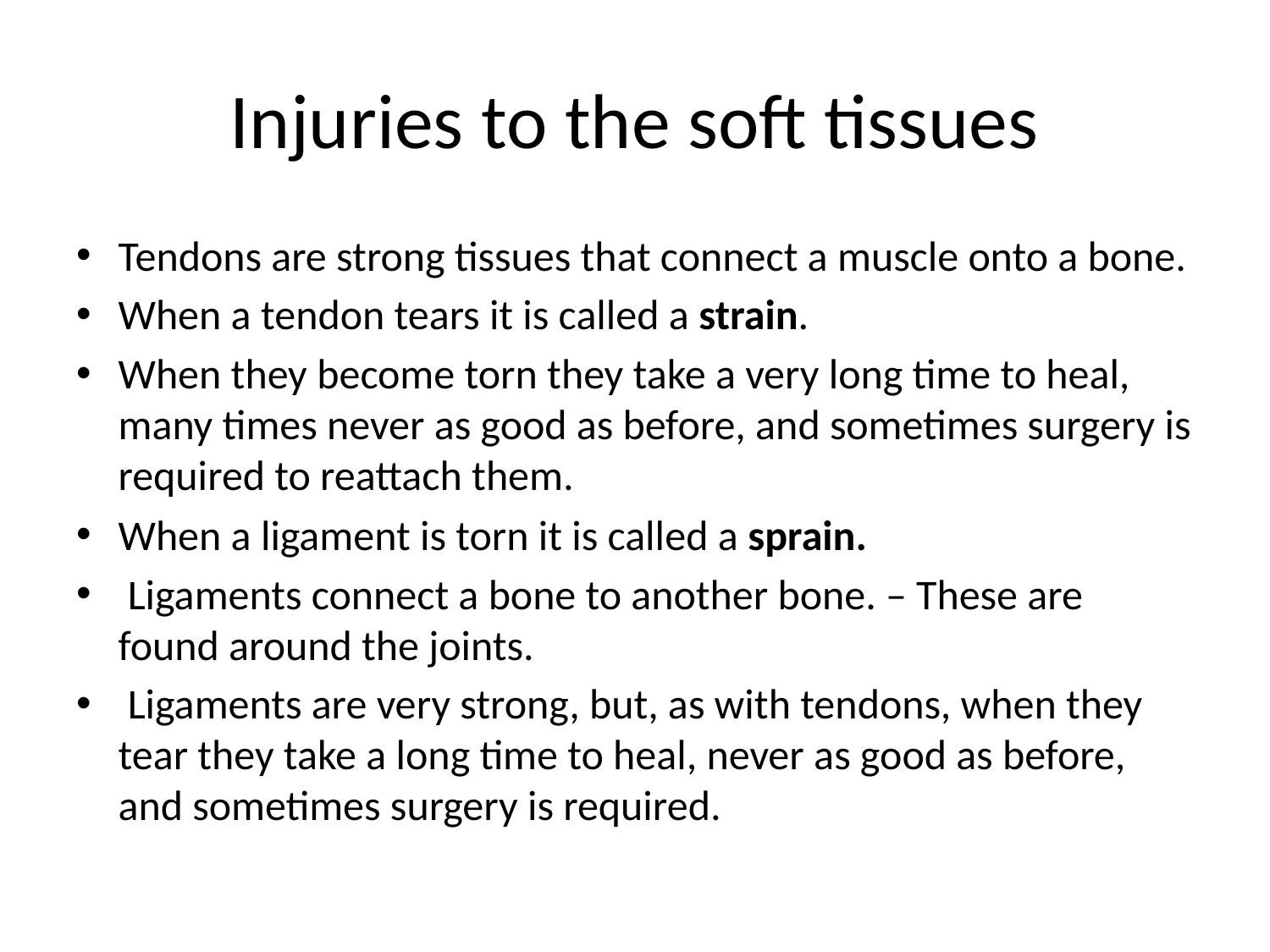

# Injuries to the soft tissues
Tendons are strong tissues that connect a muscle onto a bone.
When a tendon tears it is called a strain.
When they become torn they take a very long time to heal, many times never as good as before, and sometimes surgery is required to reattach them.
When a ligament is torn it is called a sprain.
 Ligaments connect a bone to another bone. – These are found around the joints.
 Ligaments are very strong, but, as with tendons, when they tear they take a long time to heal, never as good as before, and sometimes surgery is required.